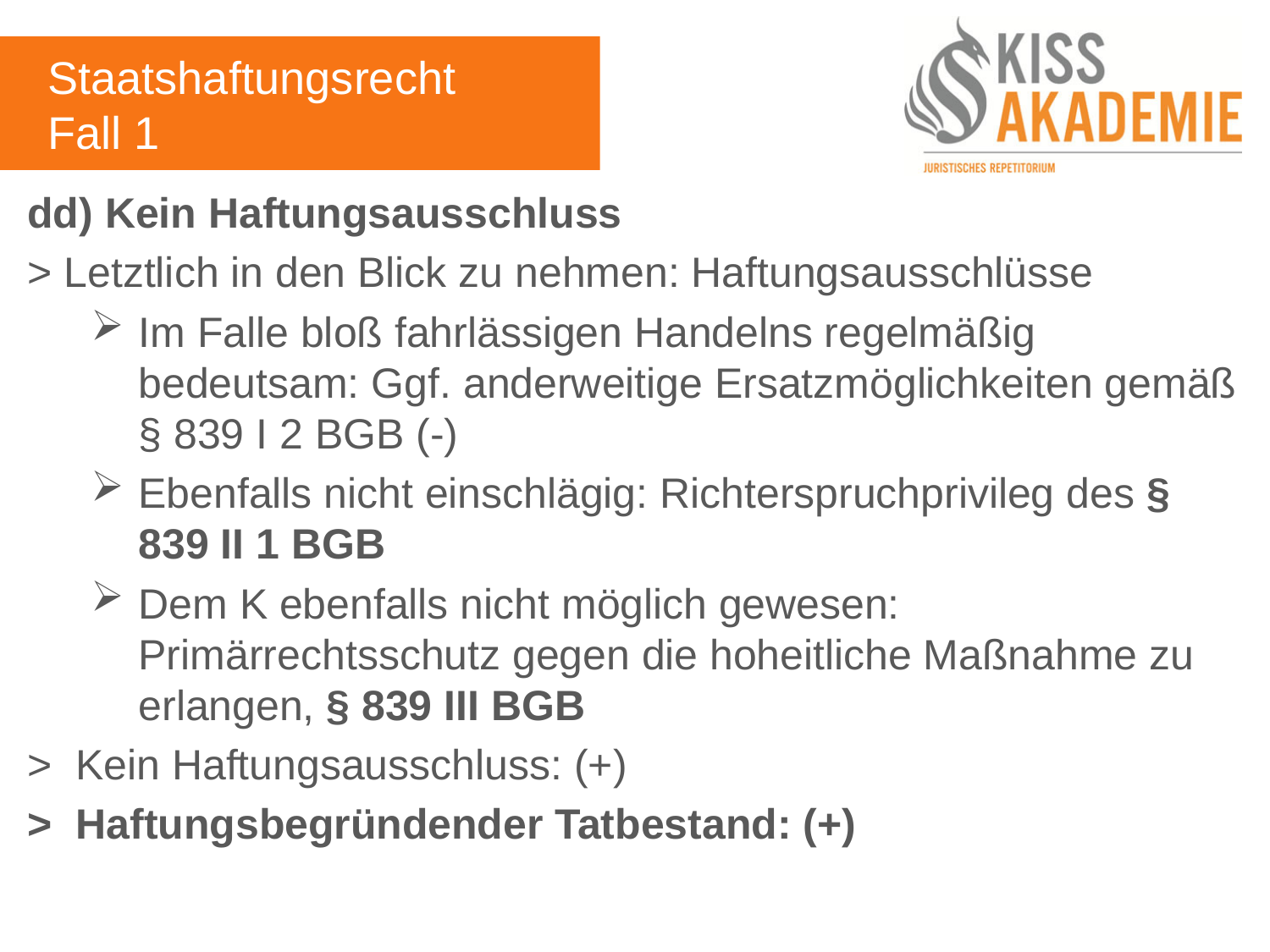

Staatshaftungsrecht
Fall 1
dd) Kein Haftungsausschluss
> Letztlich in den Blick zu nehmen: Haftungsausschlüsse
Im Falle bloß fahrlässigen Handelns regelmäßig bedeutsam: Ggf. anderweitige Ersatzmöglichkeiten gemäß § 839 I 2 BGB (-)
Ebenfalls nicht einschlägig: Richterspruchprivileg des § 839 II 1 BGB
Dem K ebenfalls nicht möglich gewesen: Primärrechtsschutz gegen die hoheitliche Maßnahme zu erlangen, § 839 III BGB
>  Kein Haftungsausschluss: (+)
>  Haftungsbegründender Tatbestand: (+)